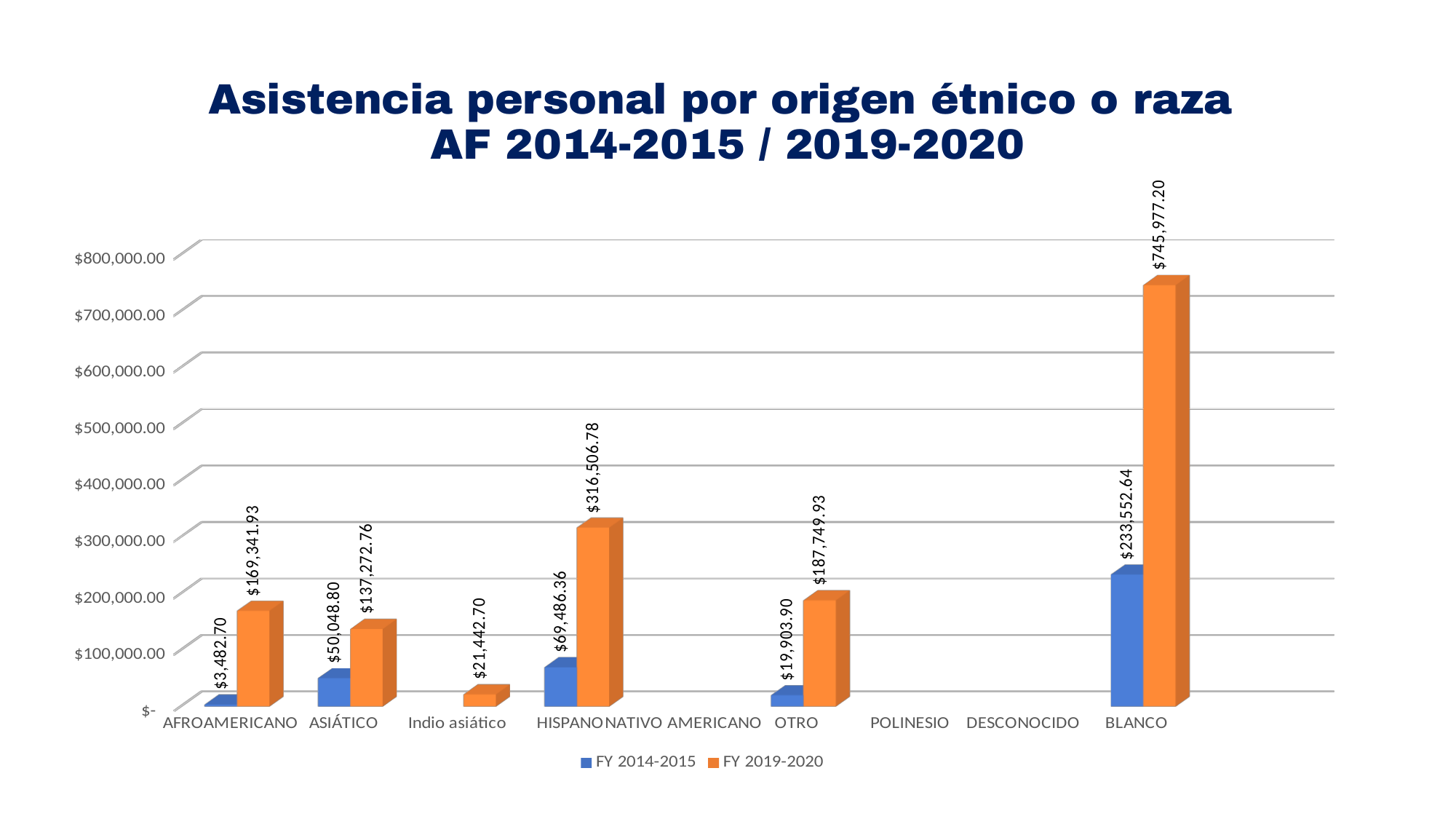

# Asistencia personal por origen étnico o raza AF 2014-2015 / 2019-2020

[unsupported chart]